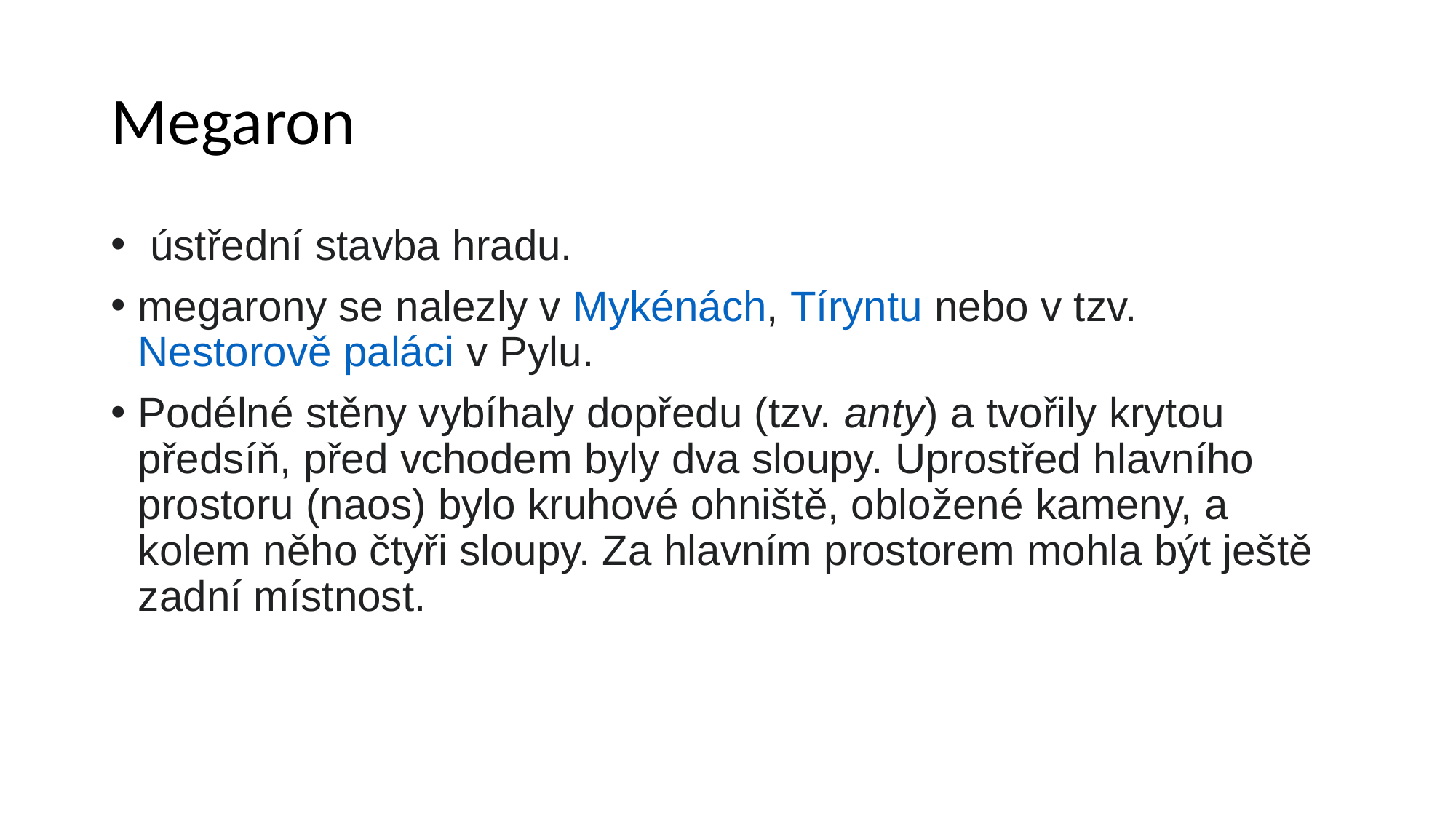

# Megaron
 ústřední stavba hradu.
megarony se nalezly v Mykénách, Tíryntu nebo v tzv. Nestorově paláci v Pylu.
Podélné stěny vybíhaly dopředu (tzv. anty) a tvořily krytou předsíň, před vchodem byly dva sloupy. Uprostřed hlavního prostoru (naos) bylo kruhové ohniště, obložené kameny, a kolem něho čtyři sloupy. Za hlavním prostorem mohla být ještě zadní místnost.